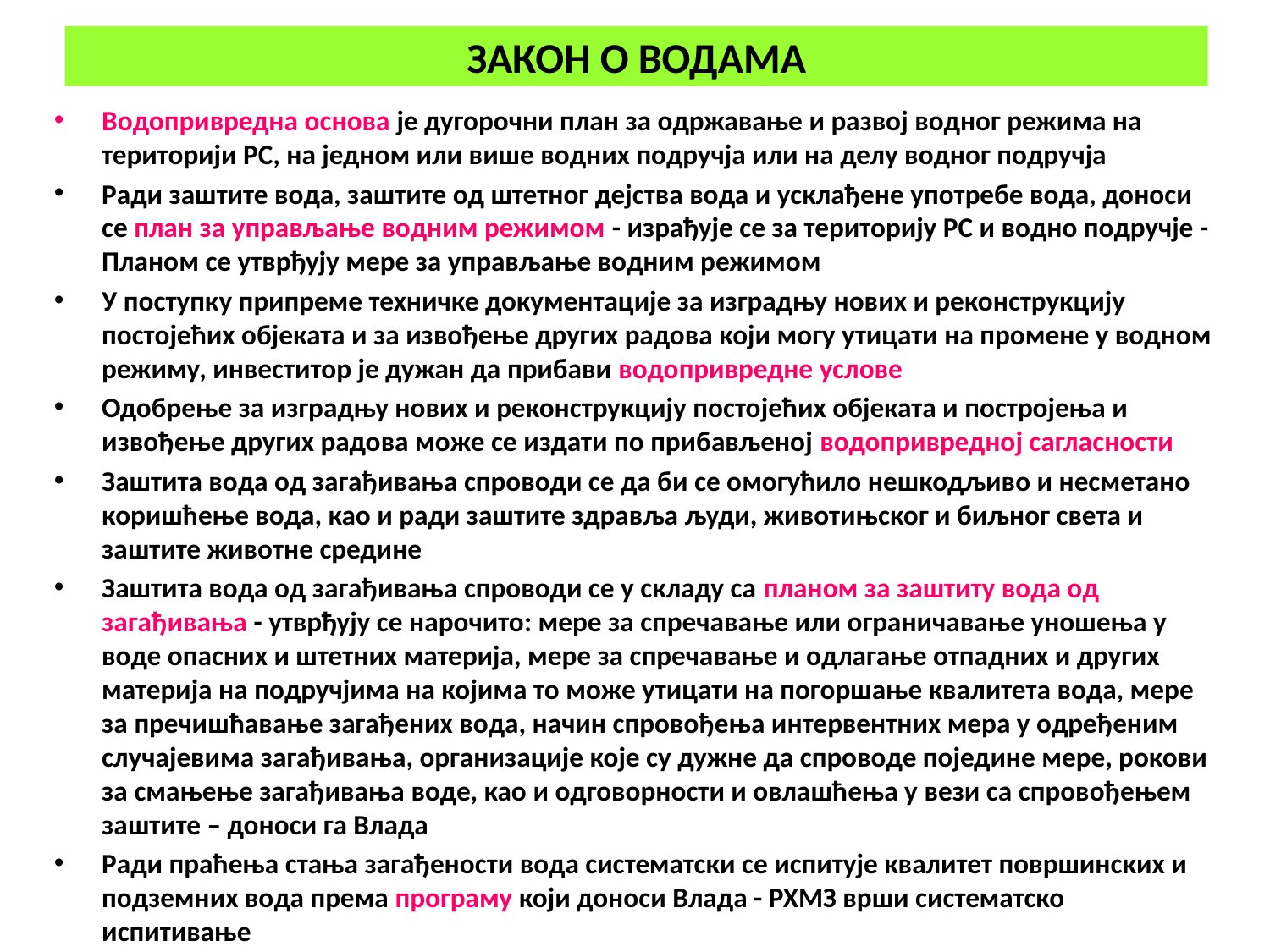

# ЗАКОН О ВОДАМА
Водопривредна основа је дугорочни план за одржавање и развој водног режима на територији РС, на једном или више водних подручја или на делу водног подручја
Ради заштите вода, заштите од штетног дејства вода и усклађене употребе вода, доноси се план за управљање водним режимом - израђује се за територију РС и водно подручје -Планом се утврђују мере за управљање водним режимом
У поступку припреме техничке документације за изградњу нових и реконструкцију постојећих објеката и за извођење других радова који могу утицати на промене у водном режиму, инвеститор је дужан да прибави водопривредне услове
Одобрење за изградњу нових и реконструкцију постојећих објеката и постројења и извођење других радова може се издати по прибављеној водопривредној сагласности
Заштита вода од загађивања спроводи се да би се омогућило нешкодљиво и несметано коришћење вода, као и ради заштите здравља људи, животињског и биљног света и заштите животне средине
Заштита вода од загађивања спроводи се у складу са планом за заштиту вода од загађивања - утврђују се нарочито: мере за спречавање или ограничавање уношења у воде опасних и штетних материја, мере за спречавање и одлагање отпадних и других материја на подручјима на којима то може утицати на погоршање квалитета вода, мере за пречишћавање загађених вода, начин спровођења интервентних мера у одређеним случајевима загађивања, организације које су дужне да спроводе поједине мере, рокови за смањење загађивања воде, као и одговорности и овлашћења у вези са спровођењем заштите – доноси га Влада
Ради праћења стања загађености вода систематски се испитује квалитет површинских и подземних вода према програму који доноси Влада - РХМЗ врши систематско испитивање